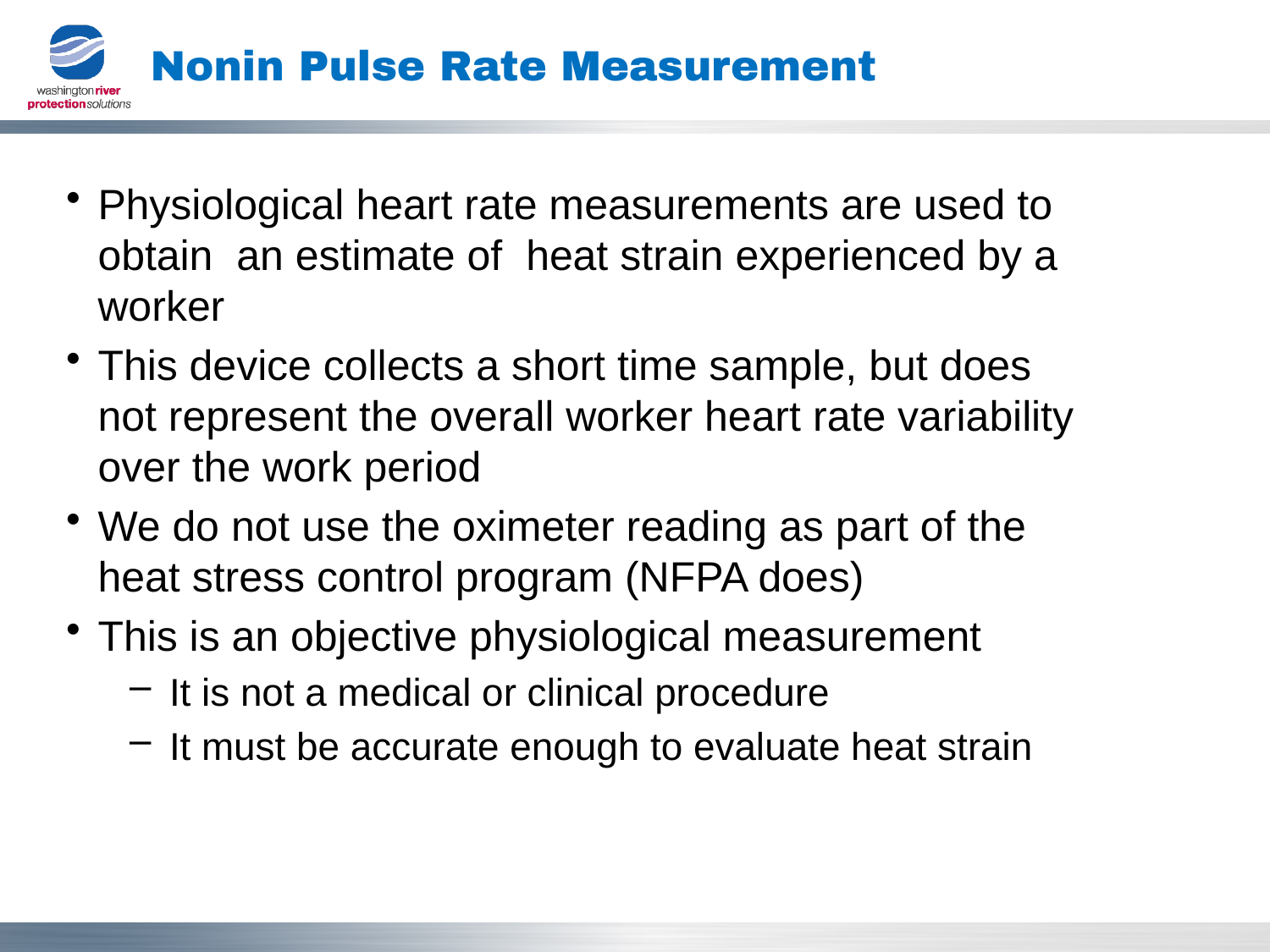

# Nonin Pulse Rate Measurement

Physiological heart rate measurements are used to obtain  an estimate of  heat strain experienced by a worker
This device collects a short time sample, but does not represent the overall worker heart rate variability over the work period
We do not use the oximeter reading as part of the heat stress control program (NFPA does)
This is an objective physiological measurement
It is not a medical or clinical procedure
It must be accurate enough to evaluate heat strain